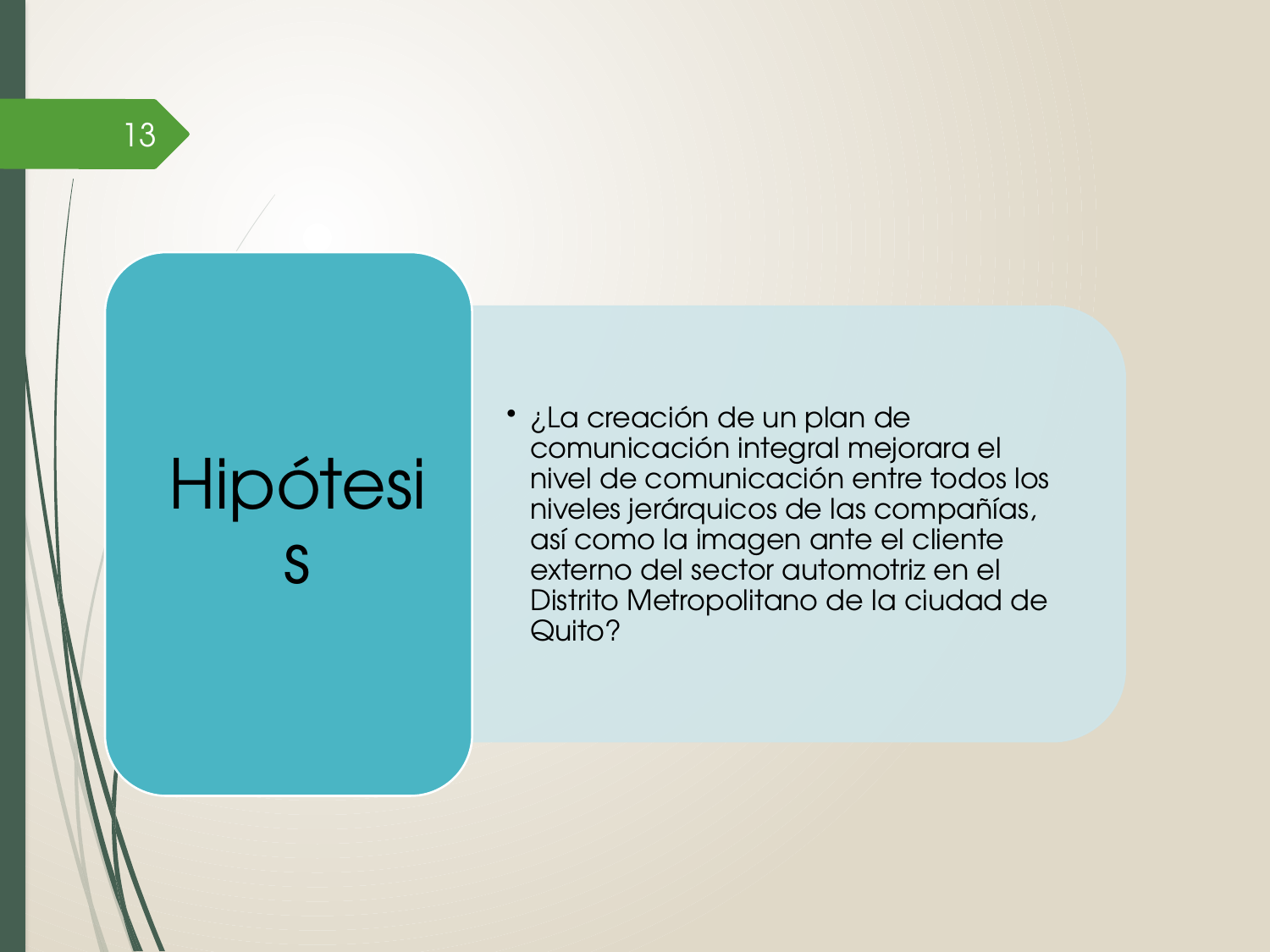

13

¿La creación de un plan de comunicación integral mejorara el nivel de comunicación entre todos los niveles jerárquicos de las compañías, así como la imagen ante el cliente externo del sector automotriz en el Distrito Metropolitano de la ciudad de Quito?

Hipótesis